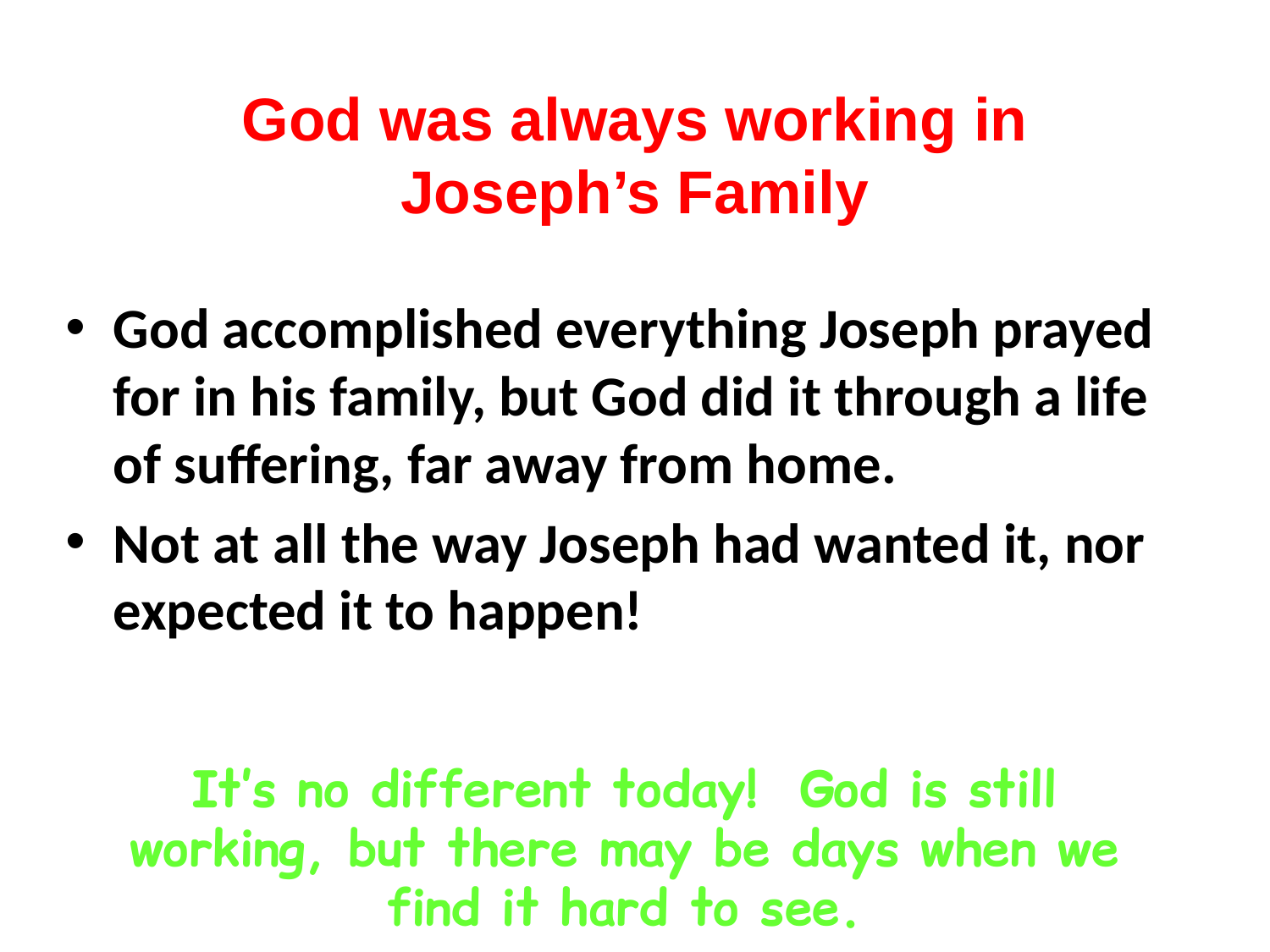

# God was always working in Joseph’s Family
God accomplished everything Joseph prayed for in his family, but God did it through a life of suffering, far away from home.
Not at all the way Joseph had wanted it, nor expected it to happen!
It’s no different today!  God is still working, but there may be days when we find it hard to see.